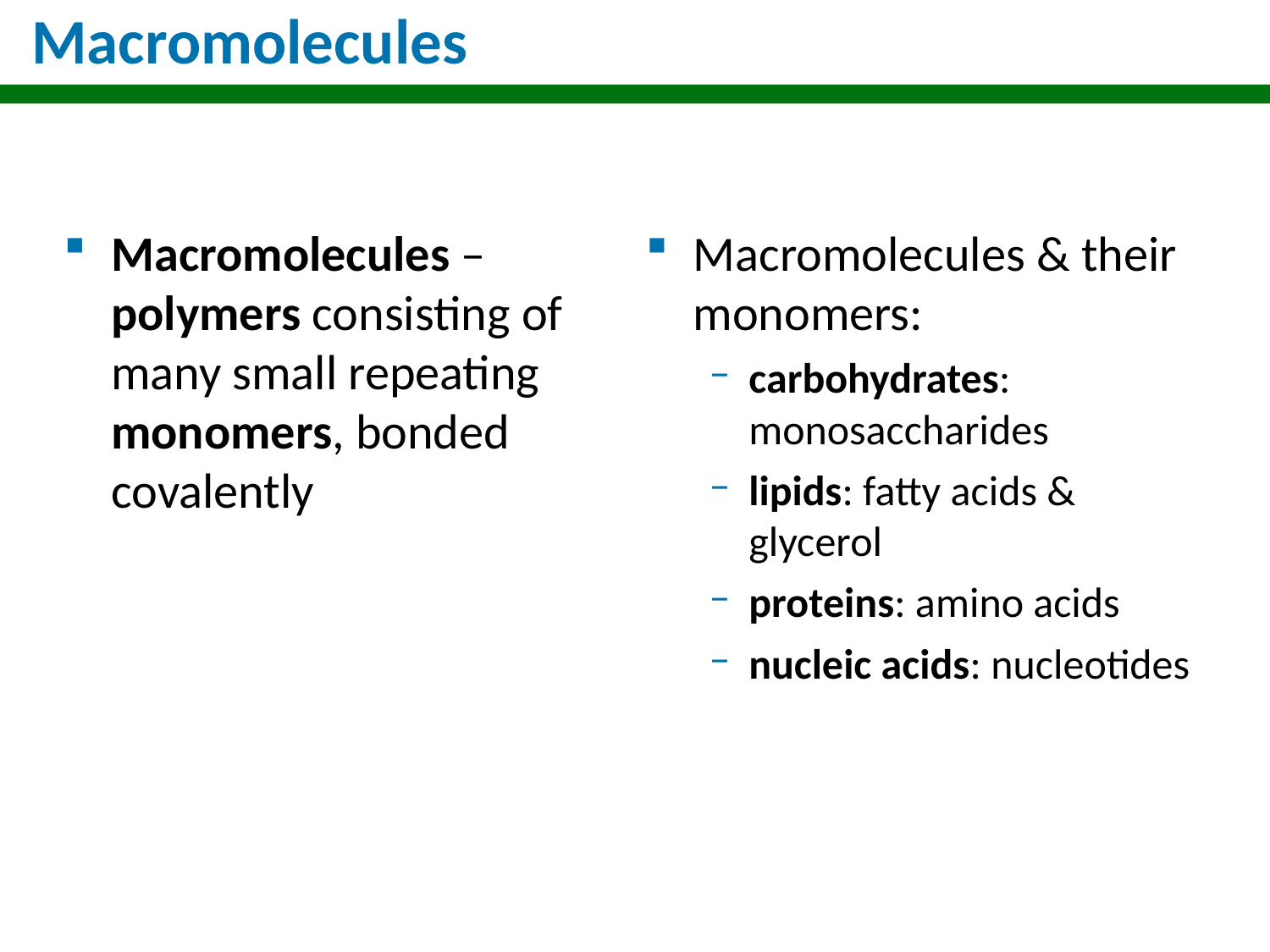

# Macromolecules
Macromolecules – polymers consisting of many small repeating monomers, bonded covalently
Macromolecules & their monomers:
carbohydrates: monosaccharides
lipids: fatty acids & glycerol
proteins: amino acids
nucleic acids: nucleotides